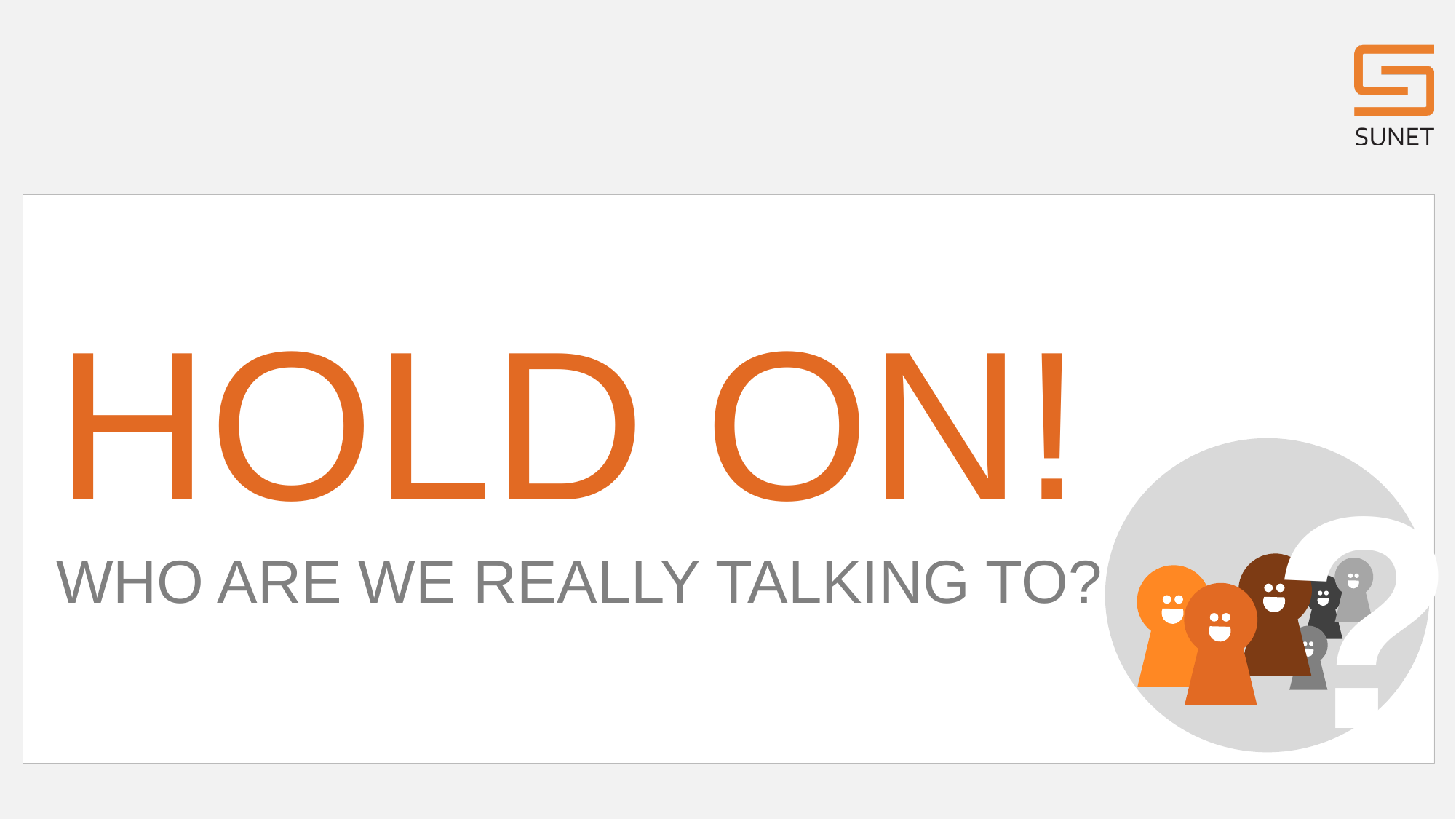

HOLD ON! WHO ARE WE REALLY TALKING TO?

?